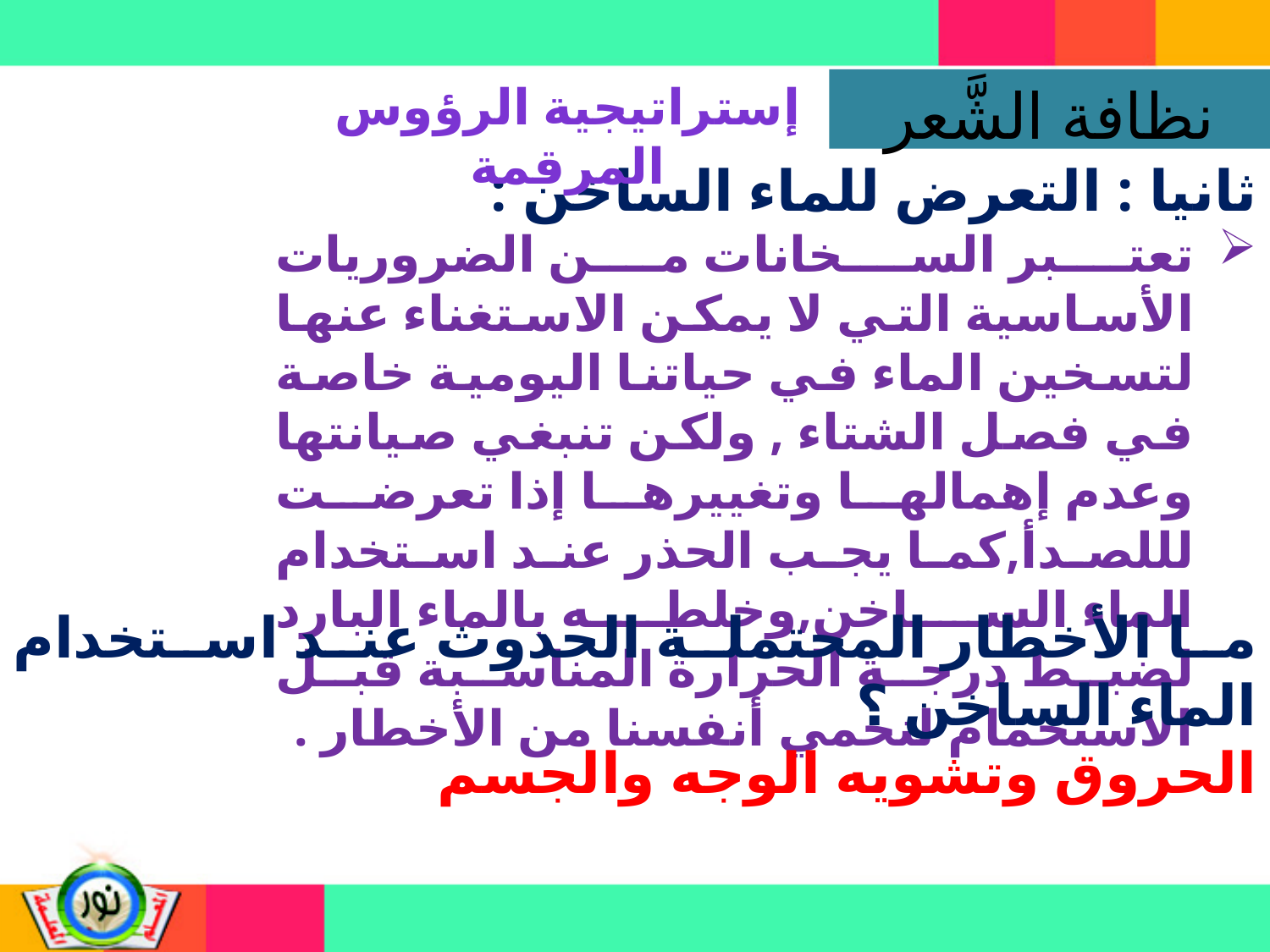

إستراتيجية الرؤوس المرقمة
نظافة الشَّعر
ثانيا : التعرض للماء الساخن :
تعتبر السخانات من الضروريات الأساسية التي لا يمكن الاستغناء عنها لتسخين الماء في حياتنا اليومية خاصة في فصل الشتاء , ولكن تنبغي صيانتها وعدم إهمالها وتغييرها إذا تعرضت لللصدأ,كما يجب الحذر عند استخدام الماء الساخن,وخلطه بالماء البارد لضبط درجة الحرارة المناسبة قبل الاستحمام لنحمي أنفسنا من الأخطار .
ما الأخطار المحتملة الحدوث عند استخدام الماء الساخن ؟
الحروق وتشويه الوجه والجسم